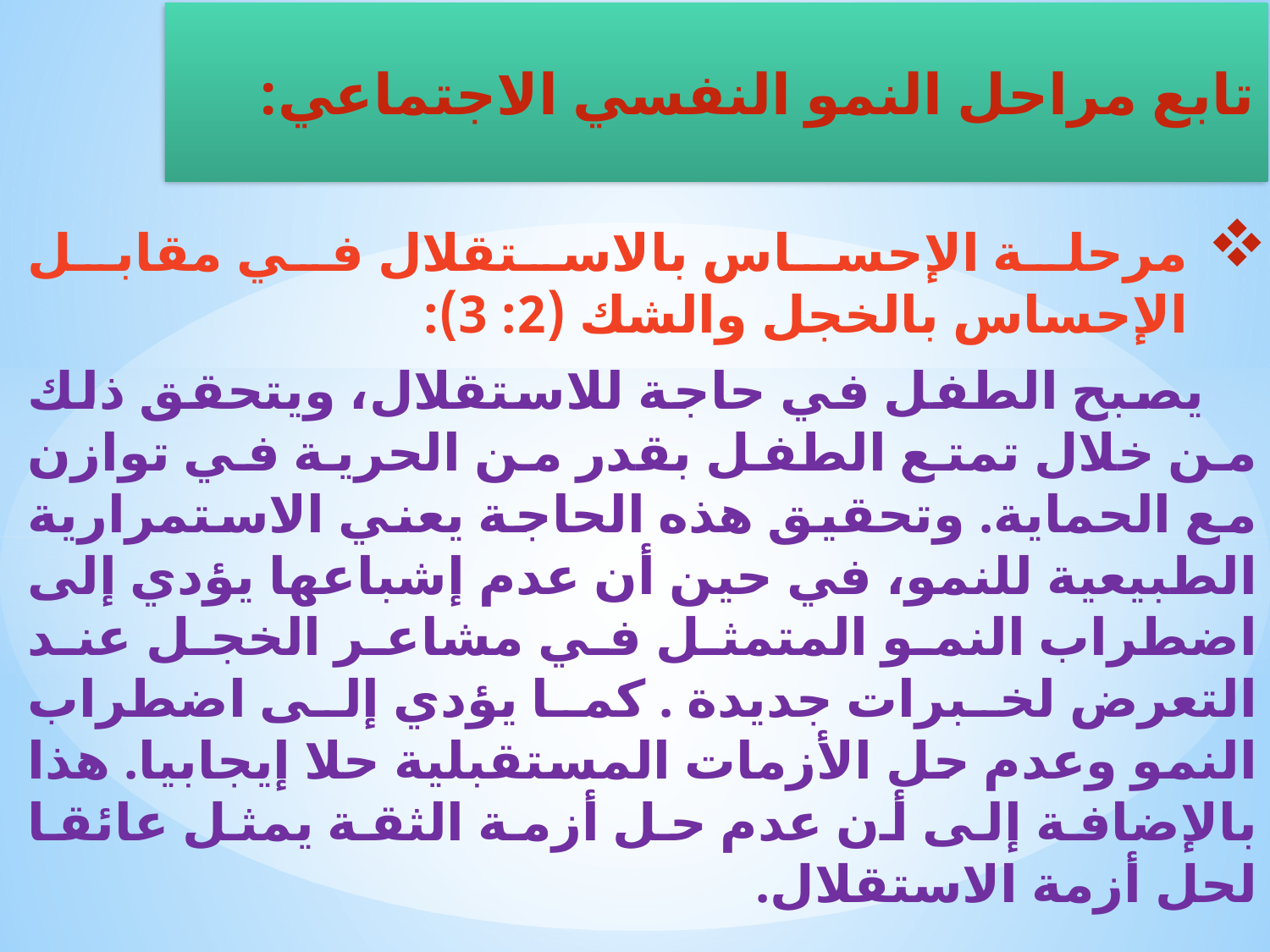

مرحلة الإحساس بالاستقلال في مقابل الإحساس بالخجل والشك (2: 3):
    يصبح الطفل في حاجة للاستقلال، ويتحقق ذلك من خلال تمتع الطفل بقدر من الحرية في توازن مع الحماية. وتحقيق هذه الحاجة يعني الاستمرارية الطبيعية للنمو، في حين أن عدم إشباعها يؤدي إلى اضطراب النمو المتمثل في مشاعر الخجل عند التعرض لخبرات جديدة . كما يؤدي إلى اضطراب النمو وعدم حل الأزمات المستقبلية حلا إيجابيا. هذا بالإضافة إلى أن عدم حل أزمة الثقة يمثل عائقا لحل أزمة الاستقلال.
تابع مراحل النمو النفسي الاجتماعي: